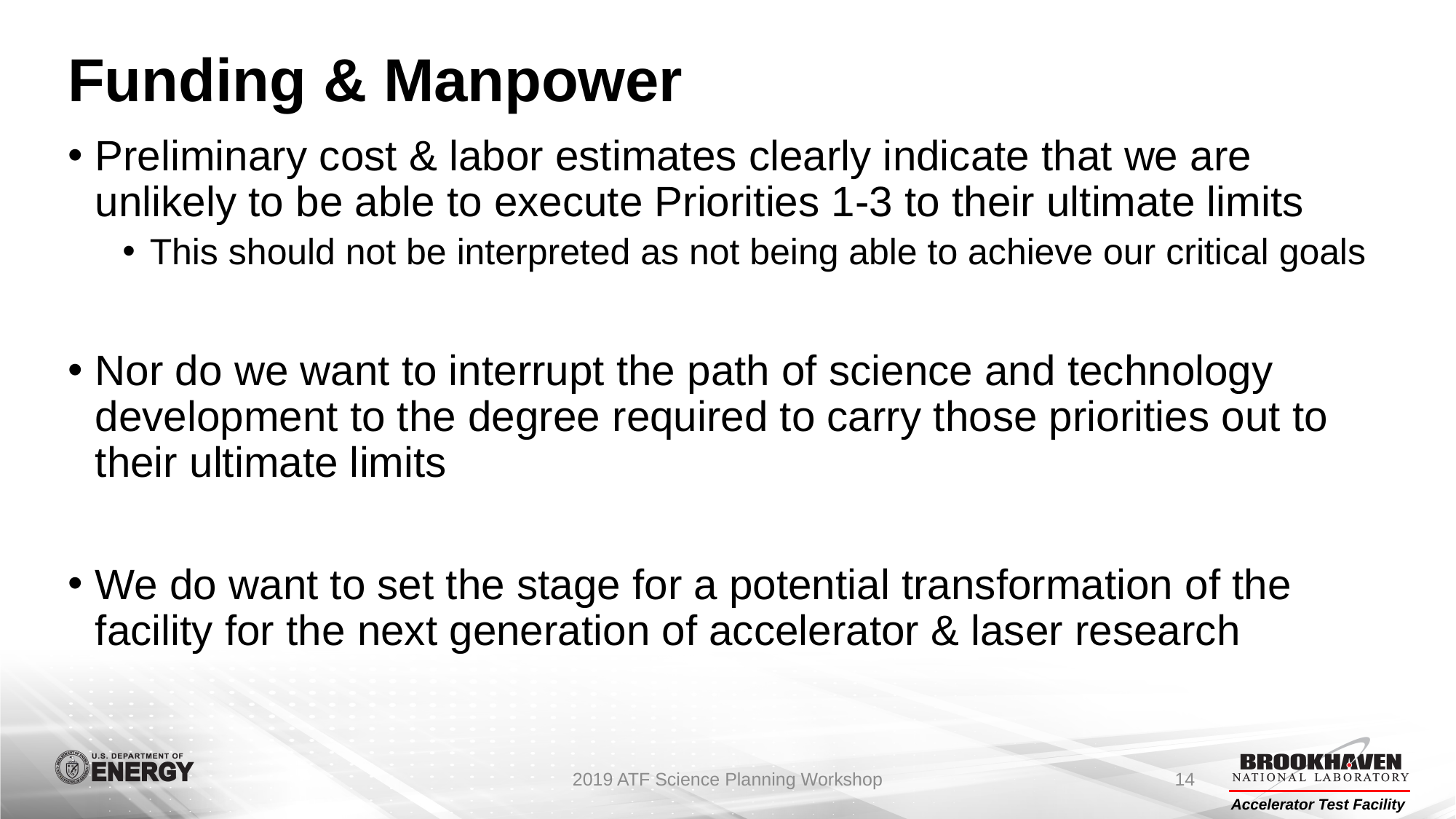

# Funding & Manpower
Preliminary cost & labor estimates clearly indicate that we are unlikely to be able to execute Priorities 1-3 to their ultimate limits
This should not be interpreted as not being able to achieve our critical goals

Nor do we want to interrupt the path of science and technology development to the degree required to carry those priorities out to their ultimate limits

We do want to set the stage for a potential transformation of the facility for the next generation of accelerator & laser research
2019 ATF Science Planning Workshop
14